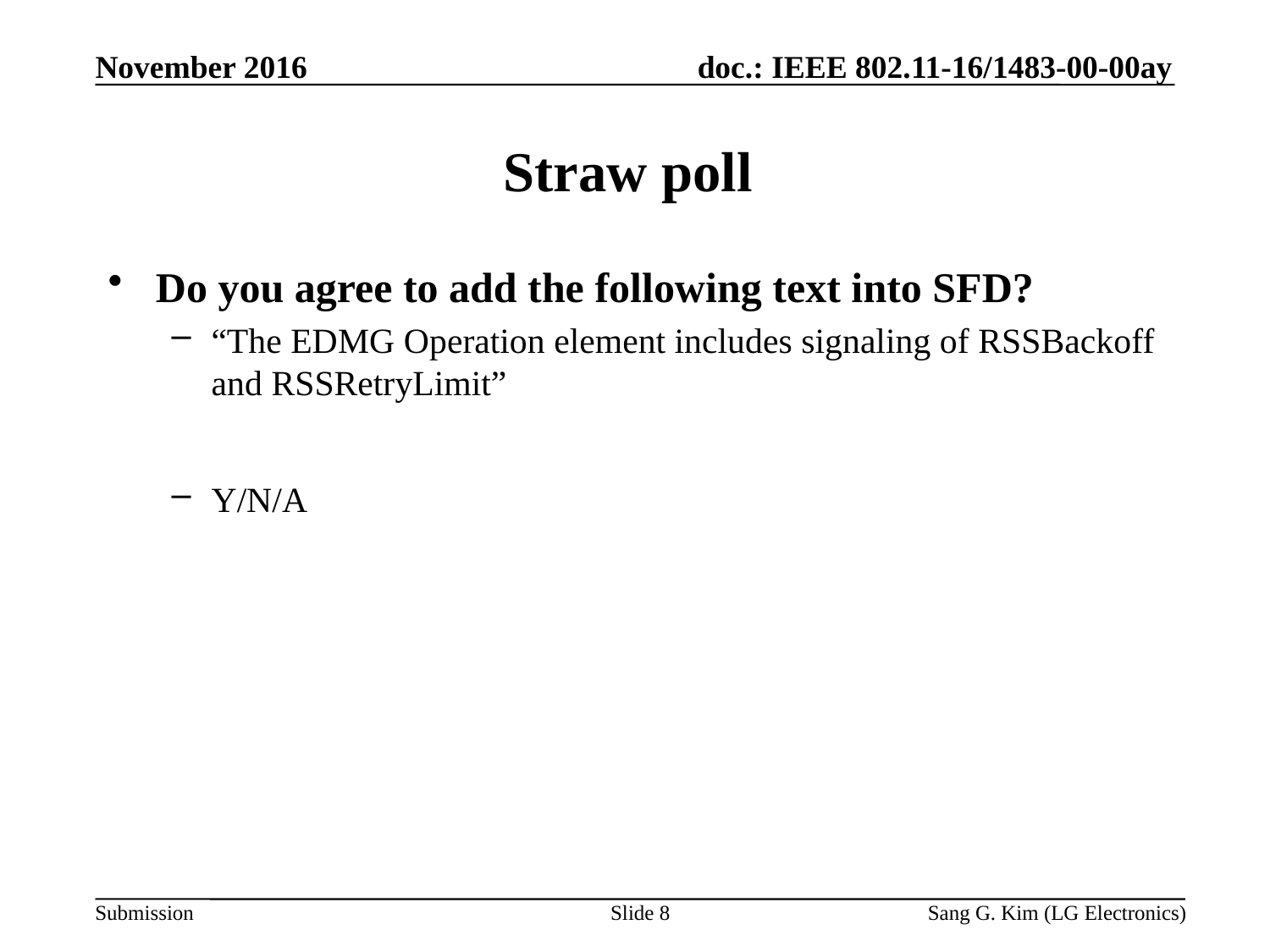

November 2016
# Straw poll
Do you agree to add the following text into SFD?
“The EDMG Operation element includes signaling of RSSBackoff and RSSRetryLimit”

Y/N/A

Slide 8
Sang G. Kim (LG Electronics)